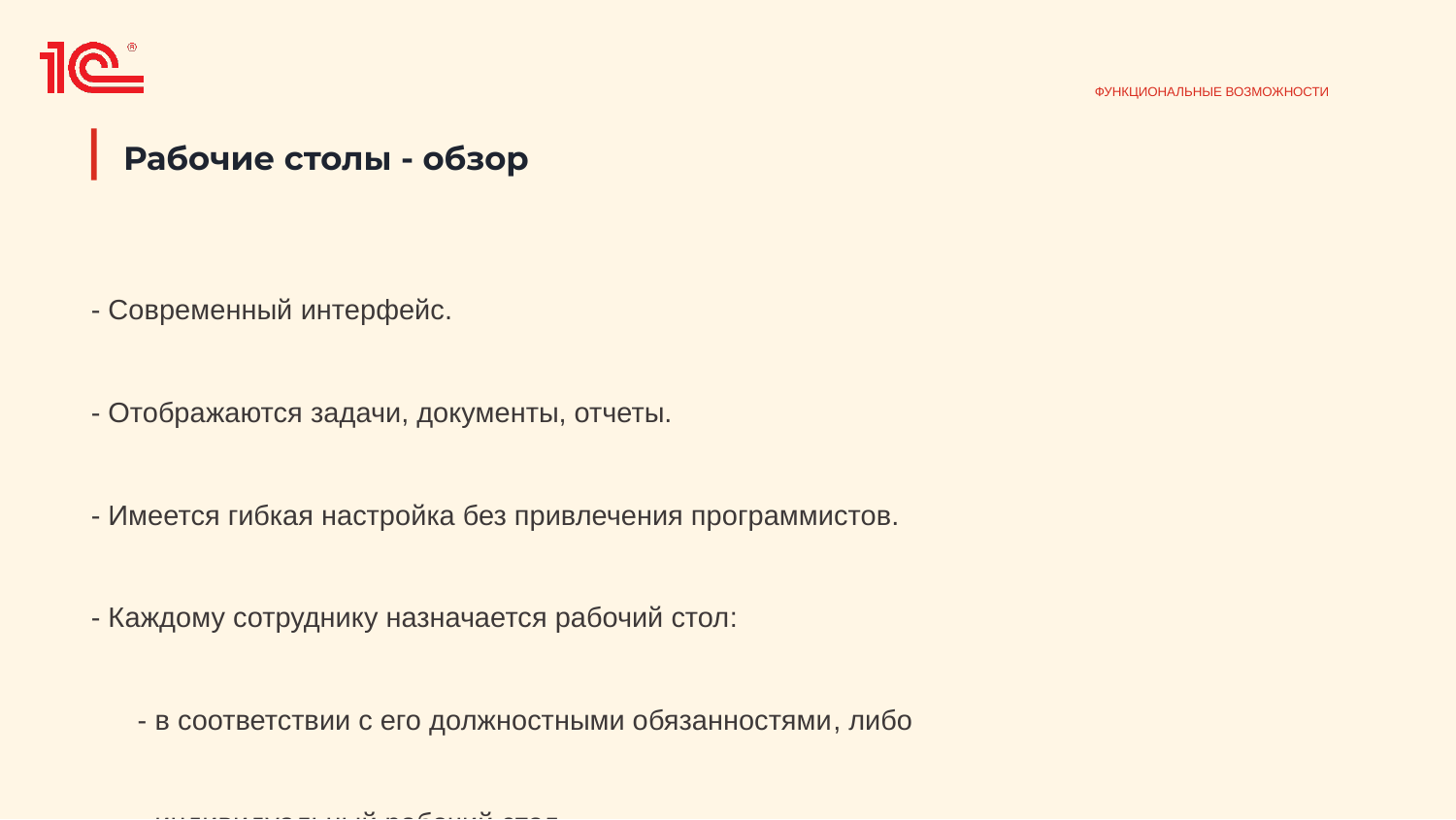

ФУНКЦИОНАЛЬНЫЕ ВОЗМОЖНОСТИ
# Рабочие столы - обзор

- Современный интерфейс.
- Отображаются задачи, документы, отчеты.
- Имеется гибкая настройка без привлечения программистов.
- Каждому сотруднику назначается рабочий стол:
      - в соответствии с его должностными обязанностями, либо
      - индивидуальный рабочий стол.